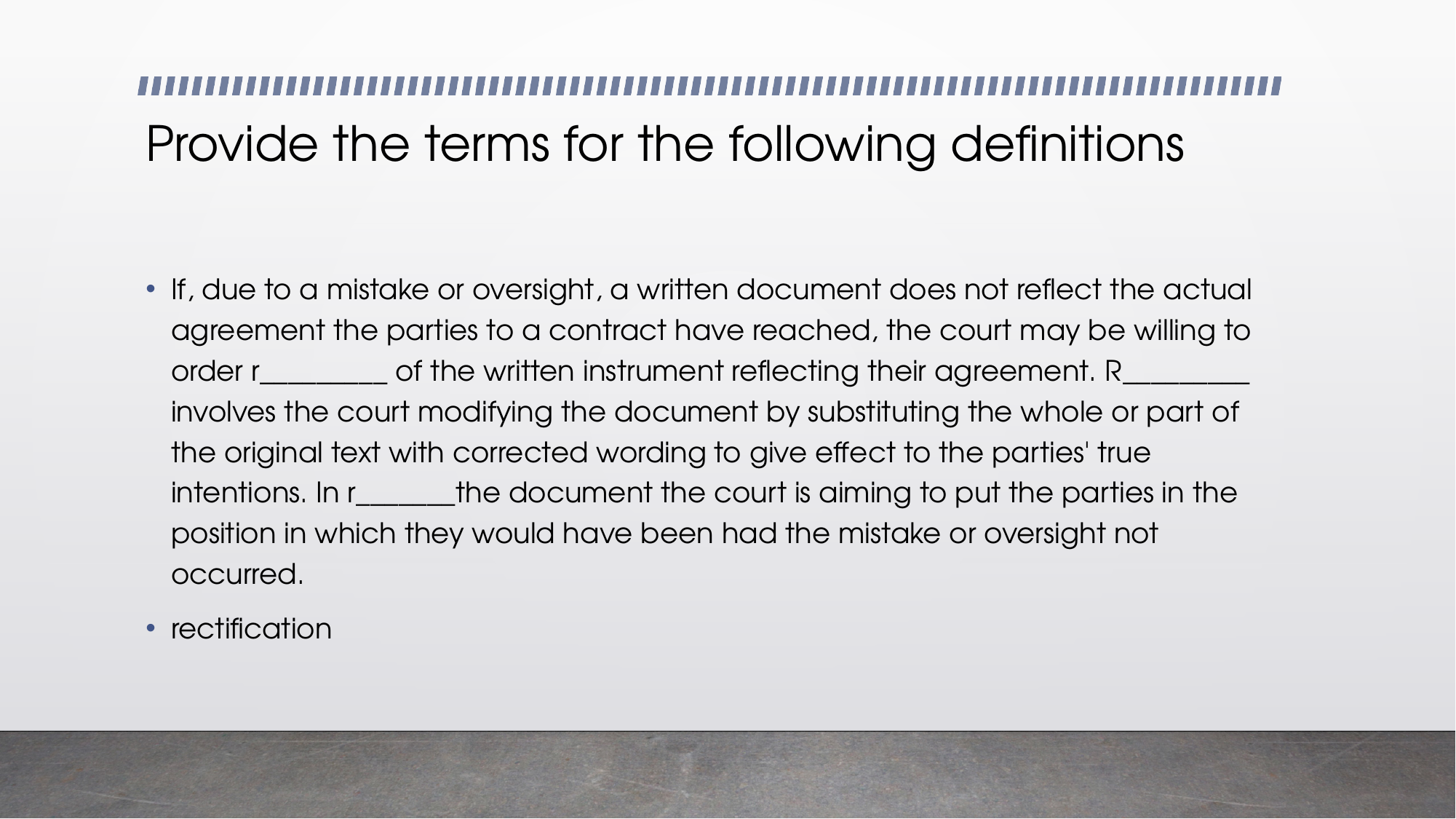

# Provide the terms for the following definitions
If, due to a mistake or oversight, a written document does not reflect the actual agreement the parties to a contract have reached, the court may be willing to order r_________ of the written instrument reflecting their agreement. R_________ involves the court modifying the document by substituting the whole or part of the original text with corrected wording to give effect to the parties' true intentions. In r_______the document the court is aiming to put the parties in the position in which they would have been had the mistake or oversight not occurred.
rectification